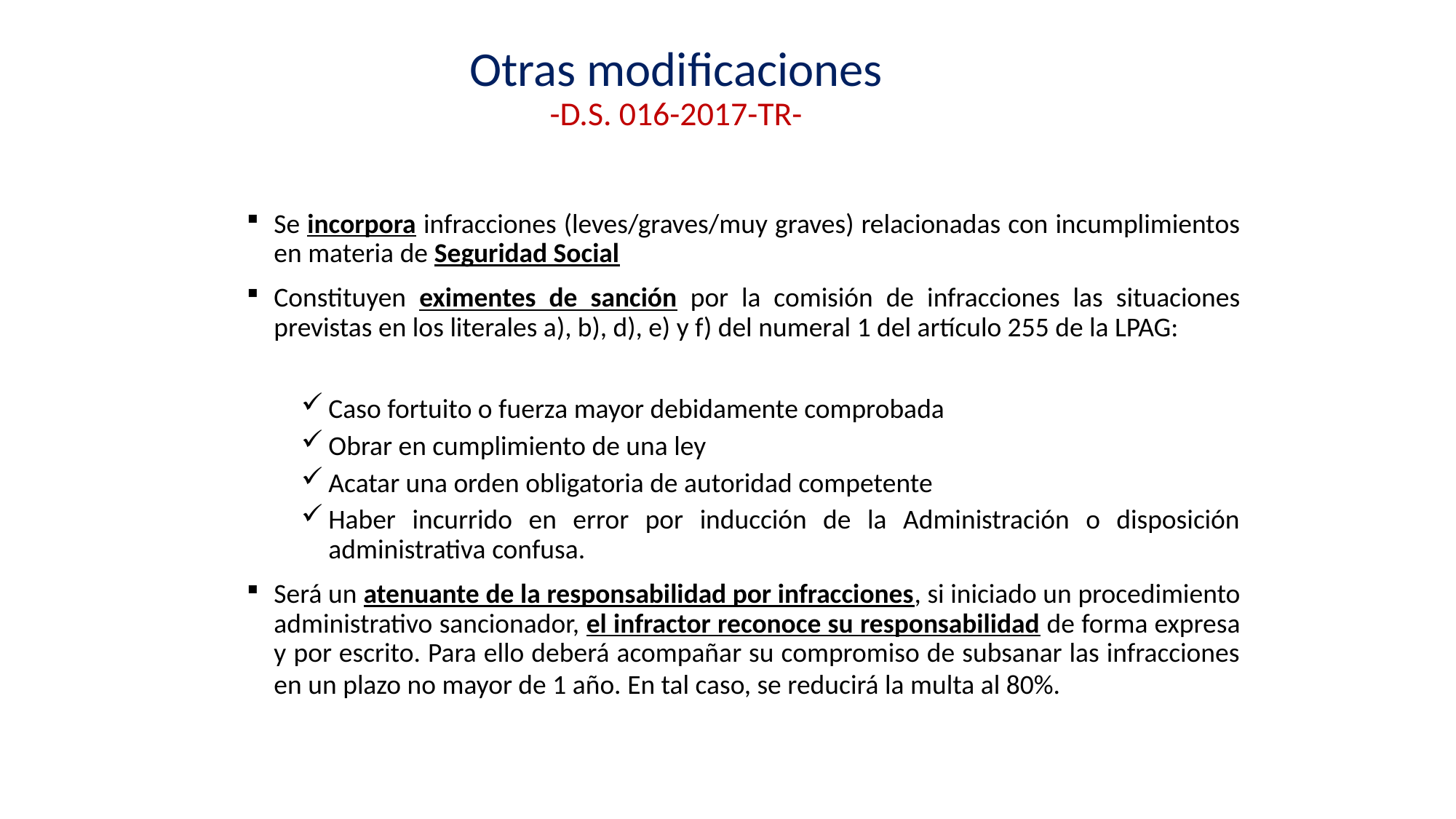

# Otras modificaciones -D.S. 016-2017-TR-
Se incorpora infracciones (leves/graves/muy graves) relacionadas con incumplimientos en materia de Seguridad Social
Constituyen eximentes de sanción por la comisión de infracciones las situaciones previstas en los literales a), b), d), e) y f) del numeral 1 del artículo 255 de la LPAG:

Caso fortuito o fuerza mayor debidamente comprobada
Obrar en cumplimiento de una ley
Acatar una orden obligatoria de autoridad competente
Haber incurrido en error por inducción de la Administración o disposición administrativa confusa.
Será un atenuante de la responsabilidad por infracciones, si iniciado un procedimiento administrativo sancionador, el infractor reconoce su responsabilidad de forma expresa y por escrito. Para ello deberá acompañar su compromiso de subsanar las infracciones en un plazo no mayor de 1 año. En tal caso, se reducirá la multa al 80%.